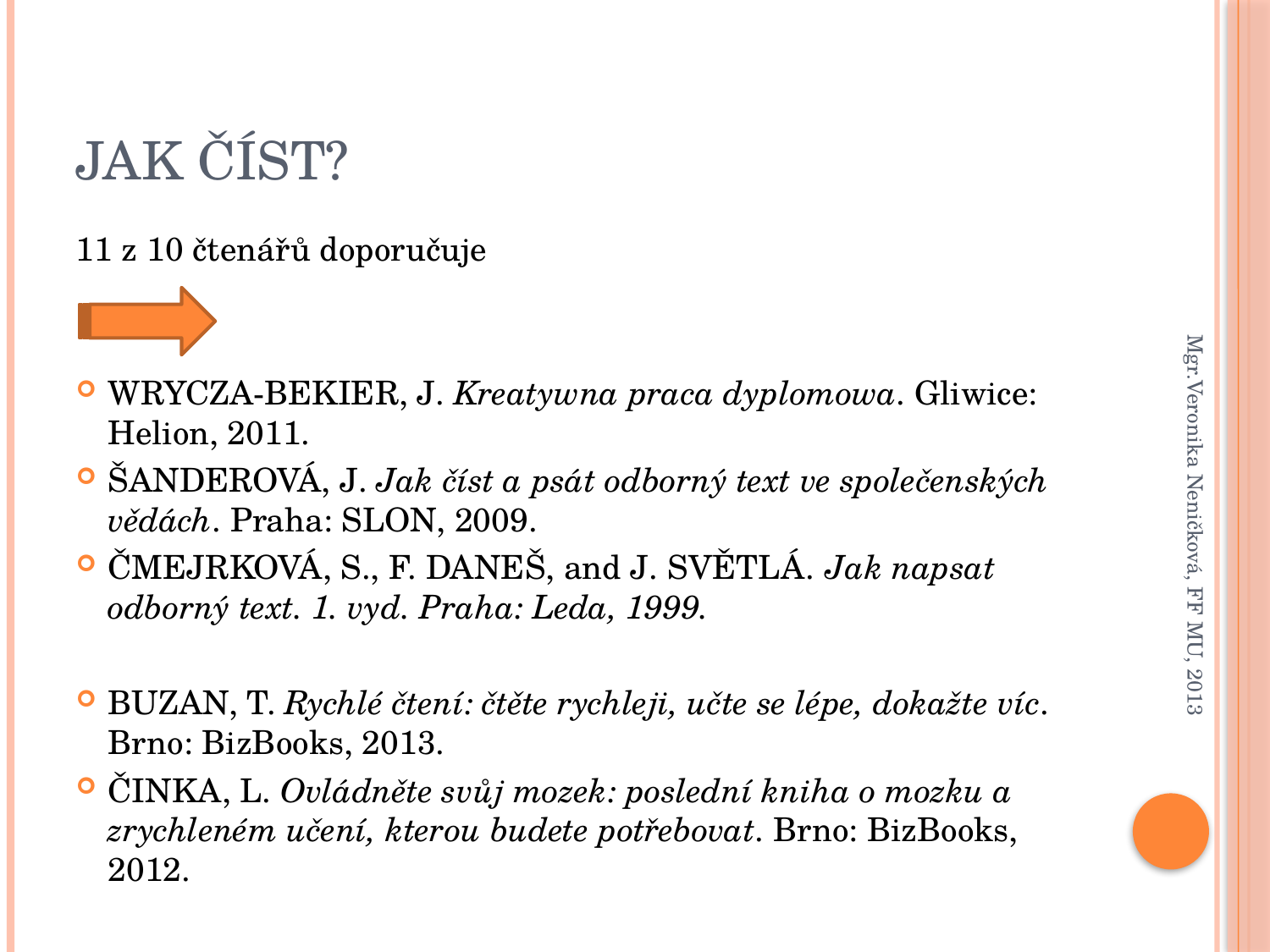

# JAK ČÍST?
11 z 10 čtenářů doporučuje

WRYCZA-BEKIER, J. Kreatywna praca dyplomowa. Gliwice: Helion, 2011.
ŠANDEROVÁ, J. Jak číst a psát odborný text ve společenských vědách. Praha: SLON, 2009.
ČMEJRKOVÁ, S., F. DANEŠ, and J. SVĚTLÁ. Jak napsat odborný text. 1. vyd. Praha: Leda, 1999.

BUZAN, T. Rychlé čtení: čtěte rychleji, učte se lépe, dokažte víc. Brno: BizBooks, 2013.
ČINKA, L. Ovládněte svůj mozek: poslední kniha o mozku a zrychleném učení, kterou budete potřebovat. Brno: BizBooks, 2012.

Mgr.Veronika Neničková, FF MU, 2013